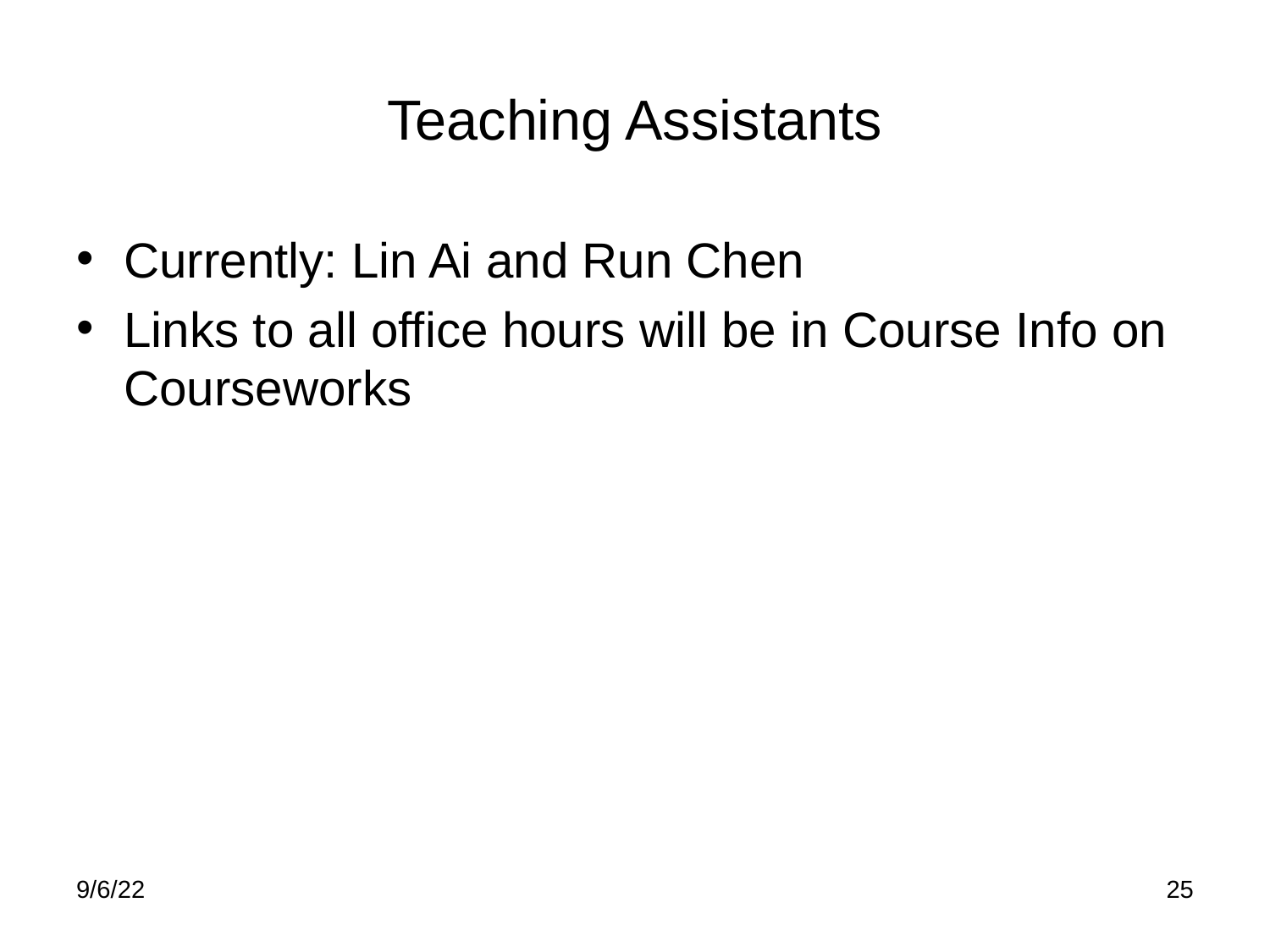

# Teaching Assistants
Currently: Lin Ai and Run Chen
Links to all office hours will be in Course Info on Courseworks
9/6/22
25